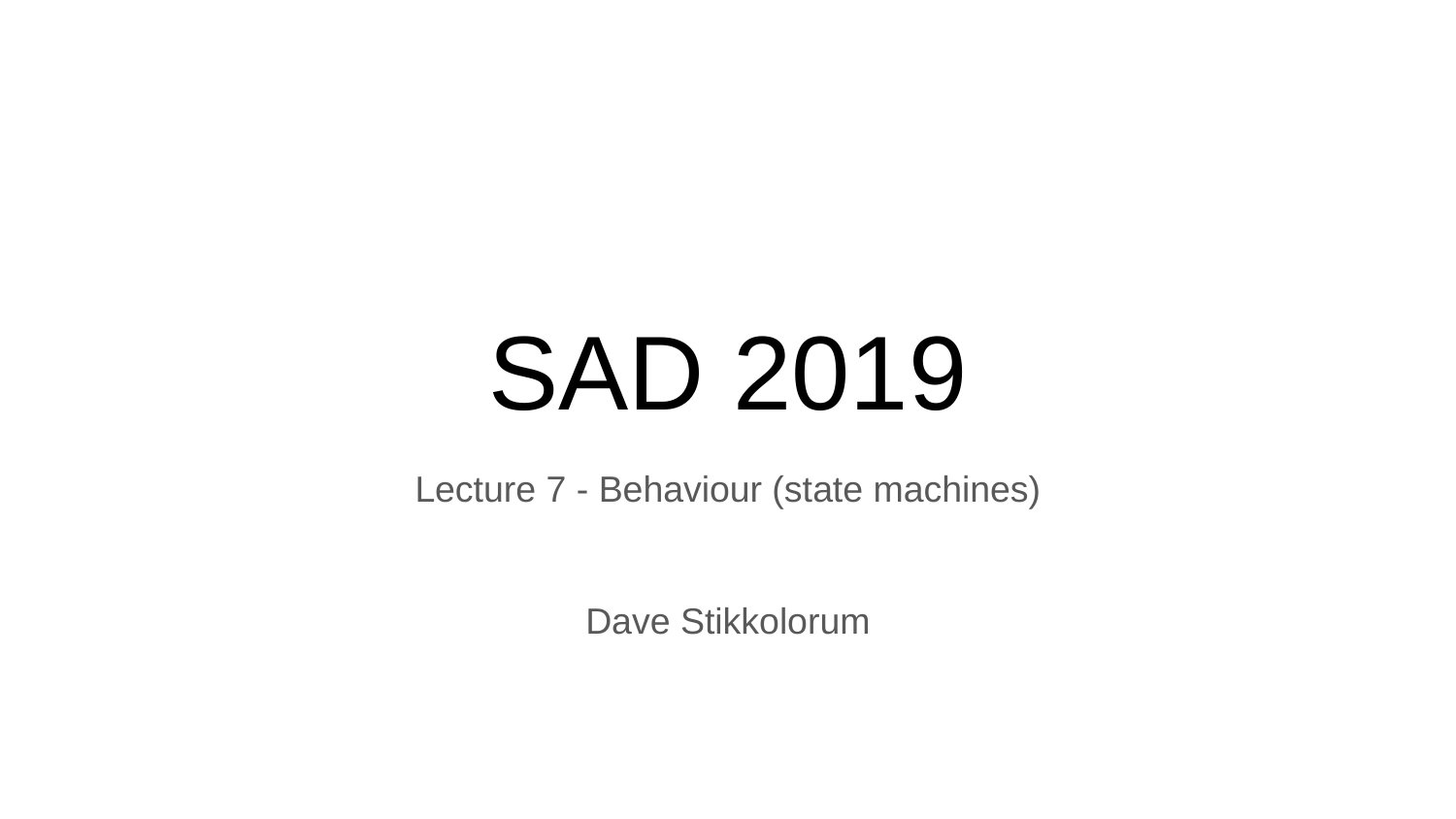

# SAD 2019
Lecture 7 - Behaviour (state machines)
Dave Stikkolorum